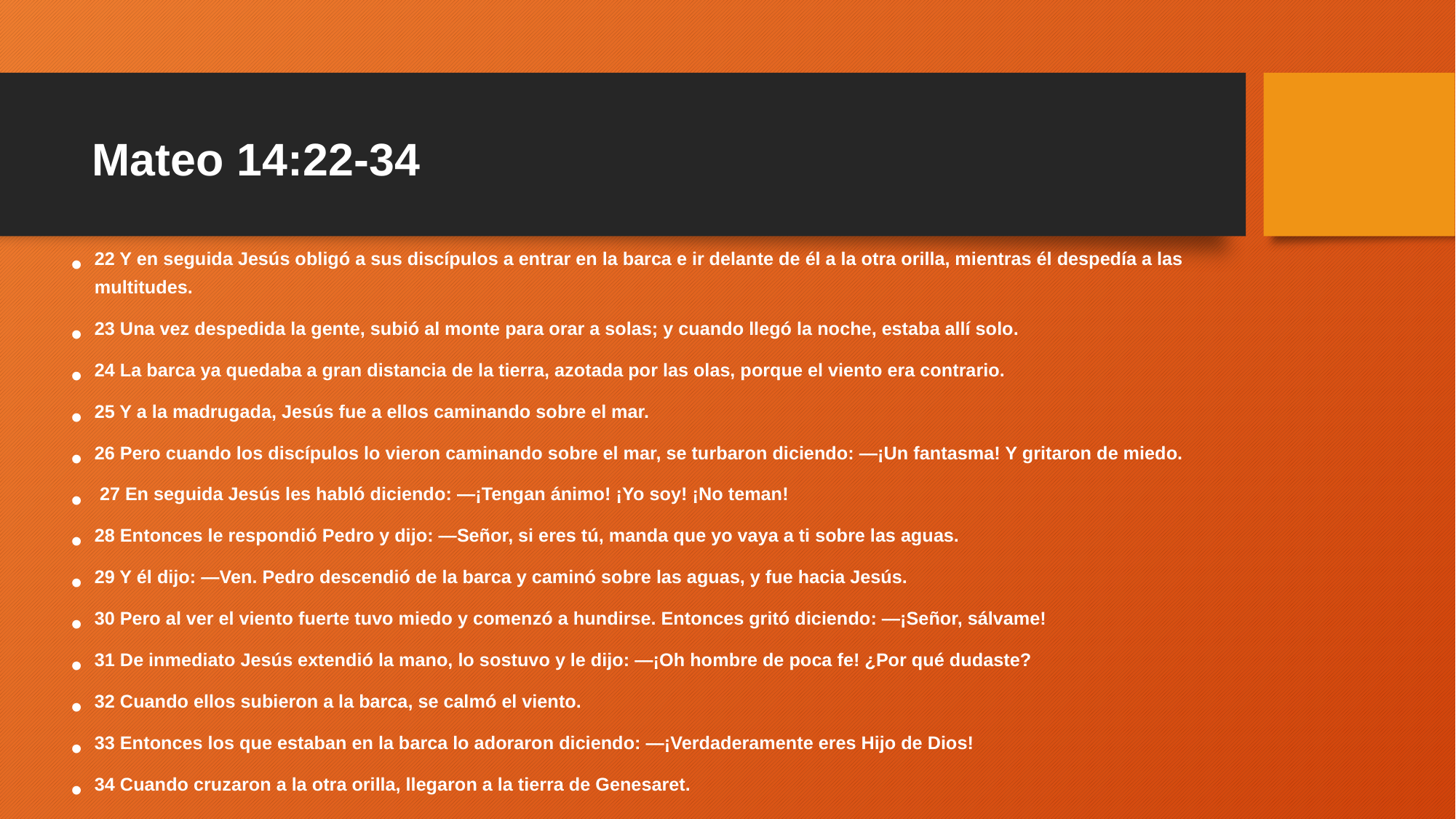

# Mateo 14:22-34
22 Y en seguida Jesús obligó a sus discípulos a entrar en la barca e ir delante de él a la otra orilla, mientras él despedía a las multitudes.
23 Una vez despedida la gente, subió al monte para orar a solas; y cuando llegó la noche, estaba allí solo.
24 La barca ya quedaba a gran distancia de la tierra, azotada por las olas, porque el viento era contrario.
25 Y a la madrugada, Jesús fue a ellos caminando sobre el mar.
26 Pero cuando los discípulos lo vieron caminando sobre el mar, se turbaron diciendo: —¡Un fantasma! Y gritaron de miedo.
 27 En seguida Jesús les habló diciendo: —¡Tengan ánimo! ¡Yo soy! ¡No teman!
28 Entonces le respondió Pedro y dijo: —Señor, si eres tú, manda que yo vaya a ti sobre las aguas.
29 Y él dijo: —Ven. Pedro descendió de la barca y caminó sobre las aguas, y fue hacia Jesús.
30 Pero al ver el viento fuerte tuvo miedo y comenzó a hundirse. Entonces gritó diciendo: —¡Señor, sálvame!
31 De inmediato Jesús extendió la mano, lo sostuvo y le dijo: —¡Oh hombre de poca fe! ¿Por qué dudaste?
32 Cuando ellos subieron a la barca, se calmó el viento.
33 Entonces los que estaban en la barca lo adoraron diciendo: —¡Verdaderamente eres Hijo de Dios!
34 Cuando cruzaron a la otra orilla, llegaron a la tierra de Genesaret.